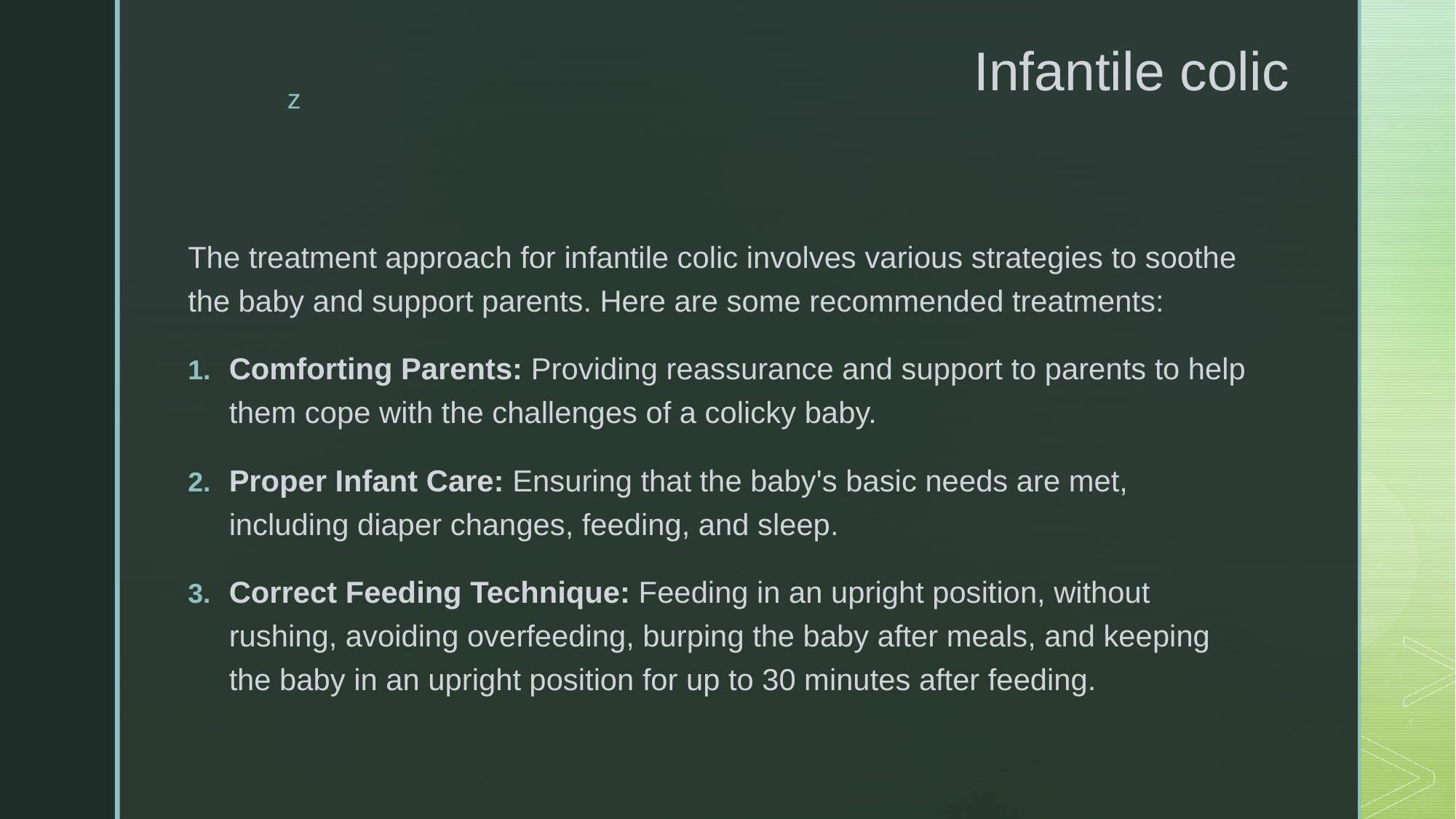

# Infantile colic
The treatment approach for infantile colic involves various strategies to soothe the baby and support parents. Here are some recommended treatments:
Comforting Parents: Providing reassurance and support to parents to help them cope with the challenges of a colicky baby.
Proper Infant Care: Ensuring that the baby's basic needs are met, including diaper changes, feeding, and sleep.
Correct Feeding Technique: Feeding in an upright position, without rushing, avoiding overfeeding, burping the baby after meals, and keeping the baby in an upright position for up to 30 minutes after feeding.